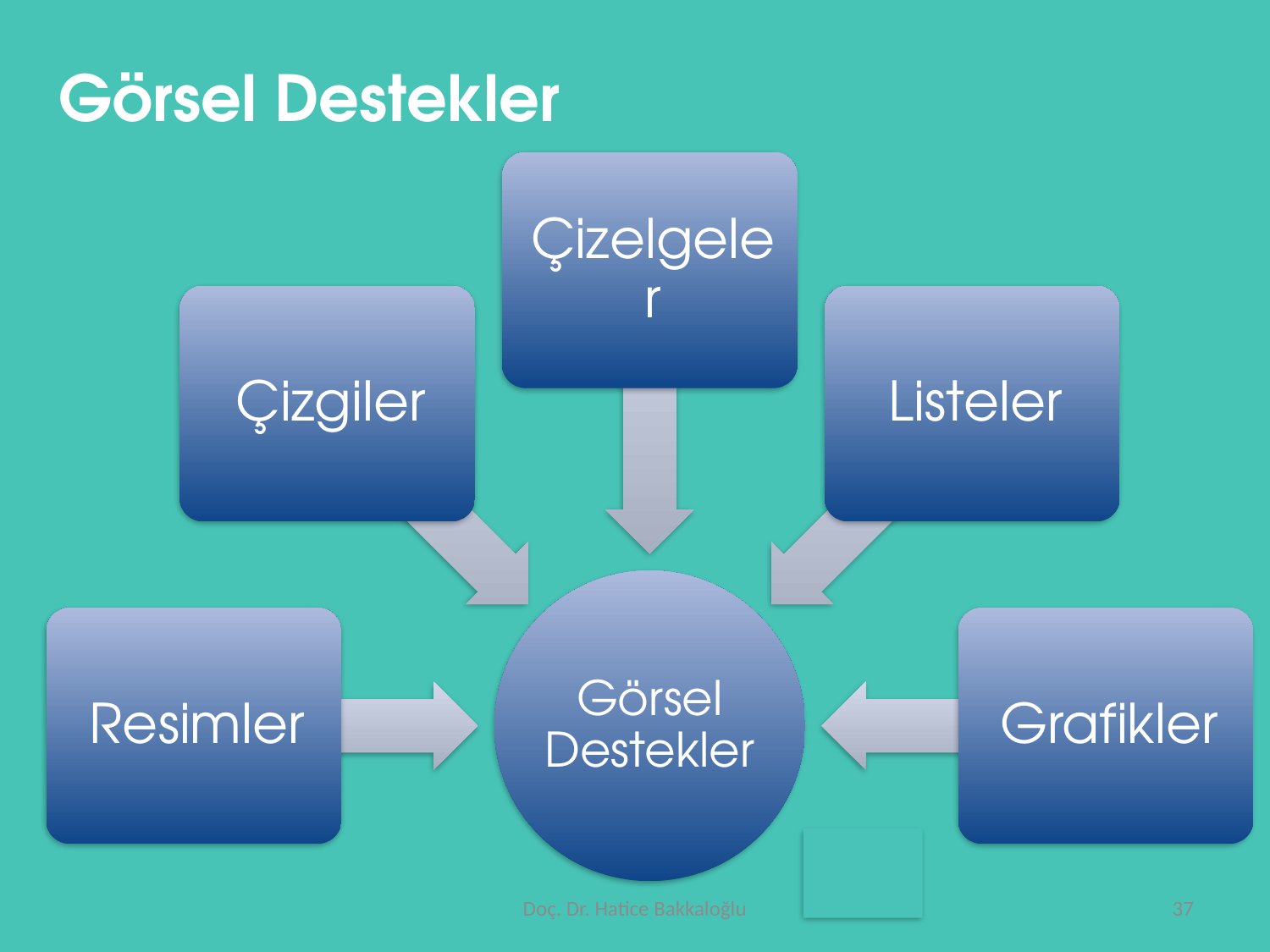

Görsel Destekler
Görsel Destekler
Resimler
Çizgiler
Çizelgeler
Listeler
Grafikler

Doç. Dr. Hatice Bakkaloğlu
37